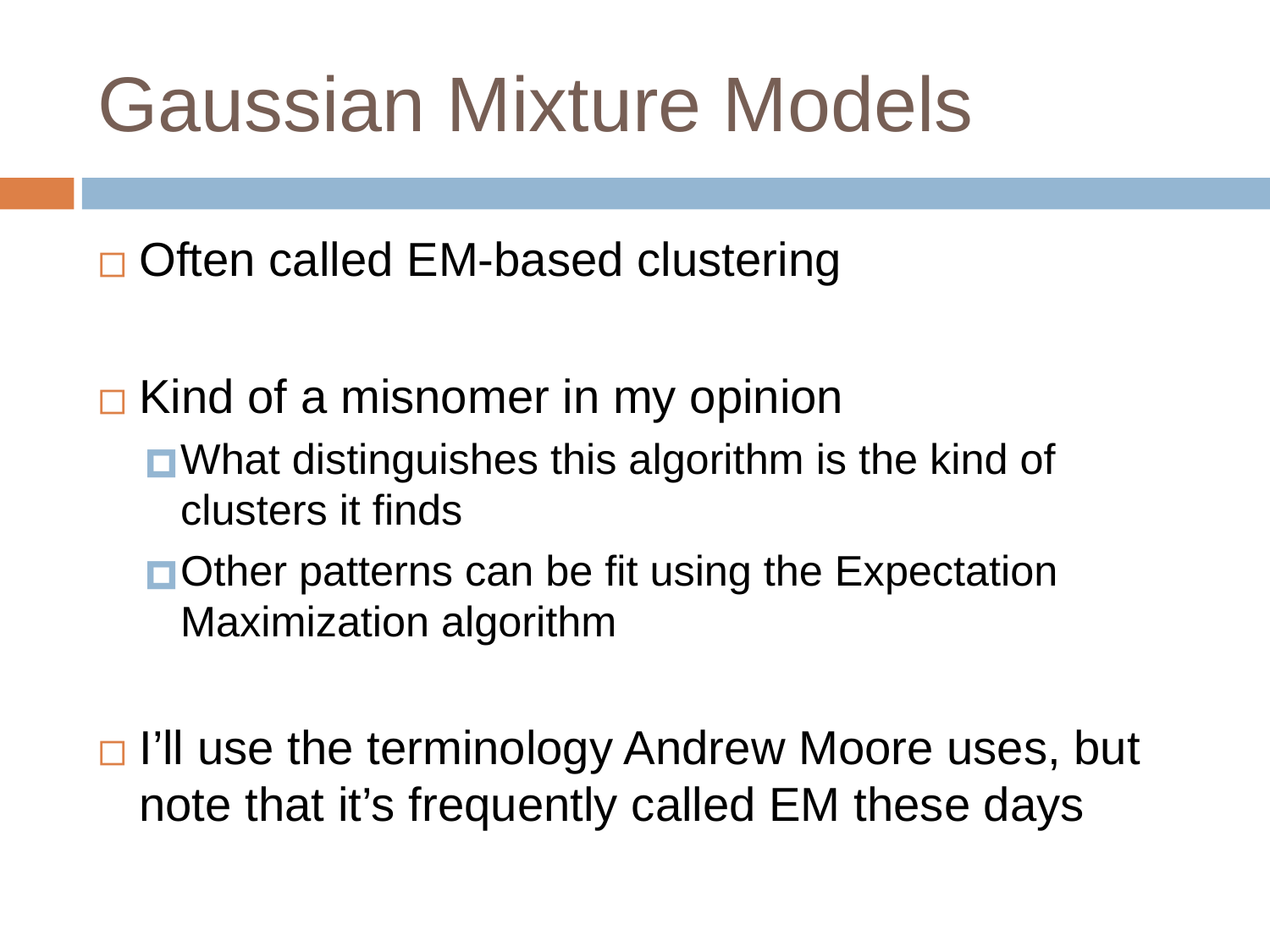

# Gaussian Mixture Models
Often called EM-based clustering

Kind of a misnomer in my opinion
What distinguishes this algorithm is the kind of clusters it finds
Other patterns can be fit using the Expectation Maximization algorithm

I’ll use the terminology Andrew Moore uses, but note that it’s frequently called EM these days